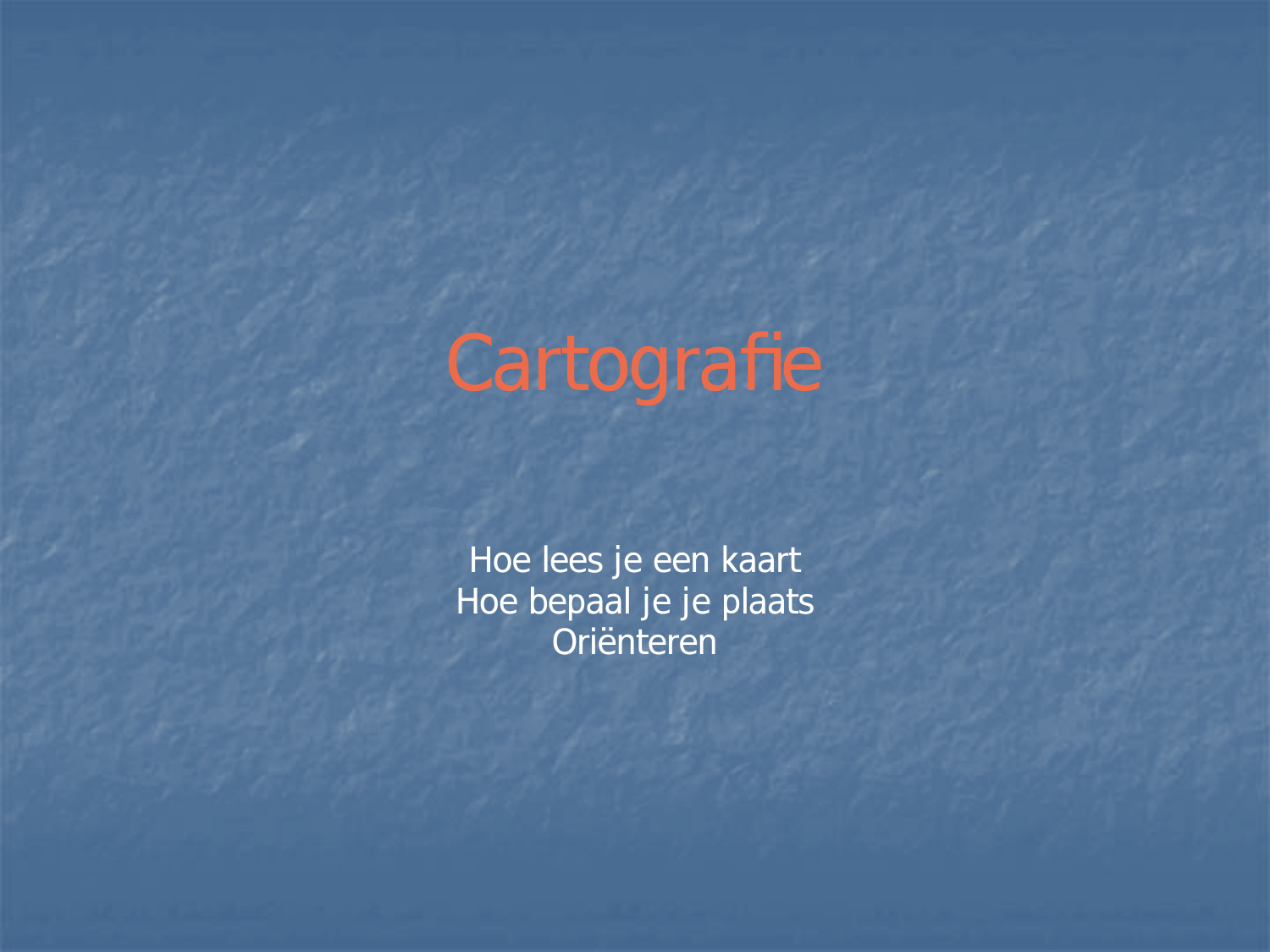

# Cartografie
Hoe lees je een kaart
Hoe bepaal je je plaats
Oriënteren